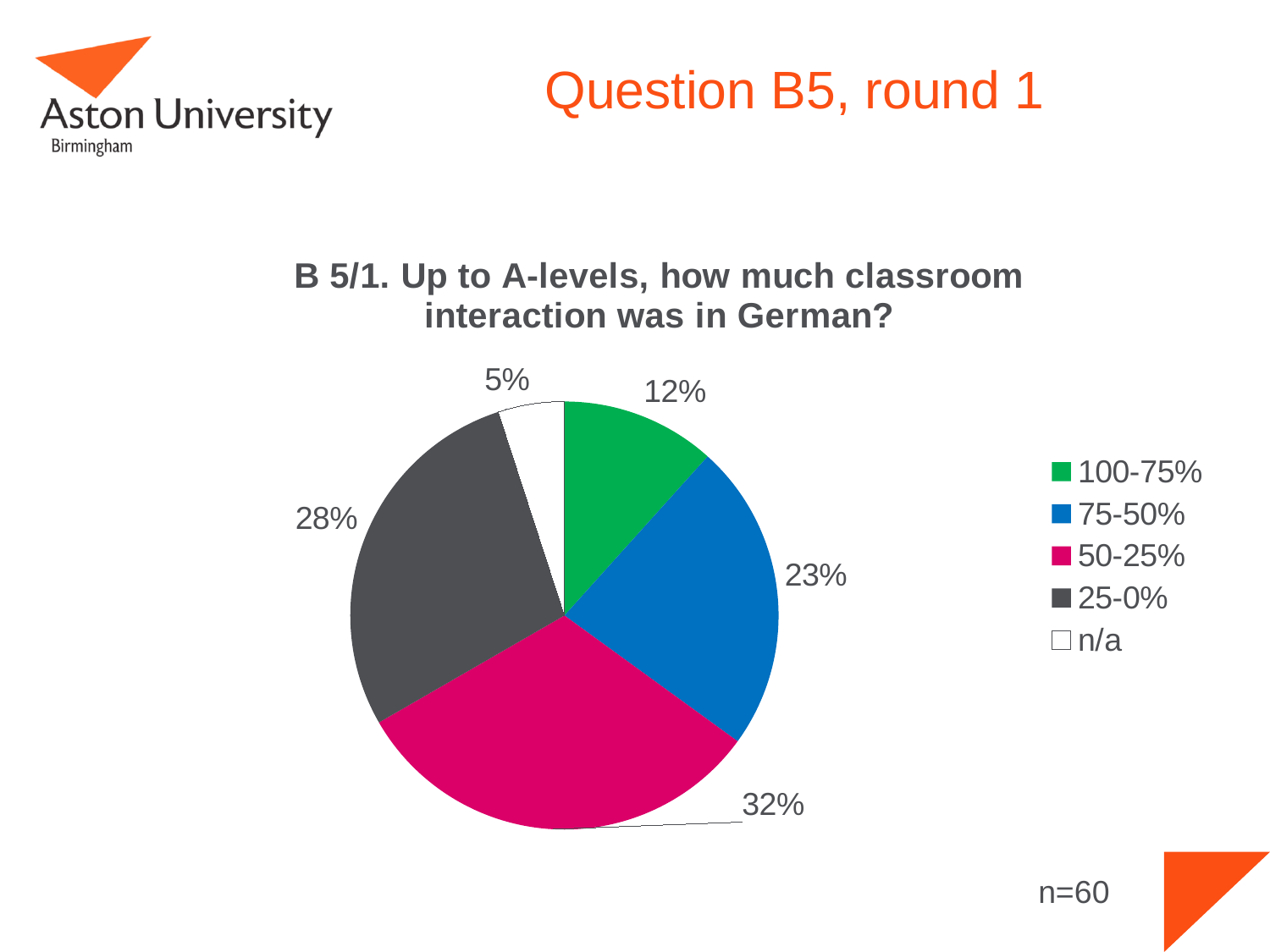

# Question B5, round 1

### Chart: B 5/1. Up to A-levels, how much classroom interaction was in German?

| Category | B 5. Up to A-levels, how much classroom interaction was in German? |
|---|---|
| 100-75% | 7.0 |
| 75-50% | 14.0 |
| 50-25% | 19.0 |
| 25-0% | 17.0 |
| n/a | 3.0 |
n=60